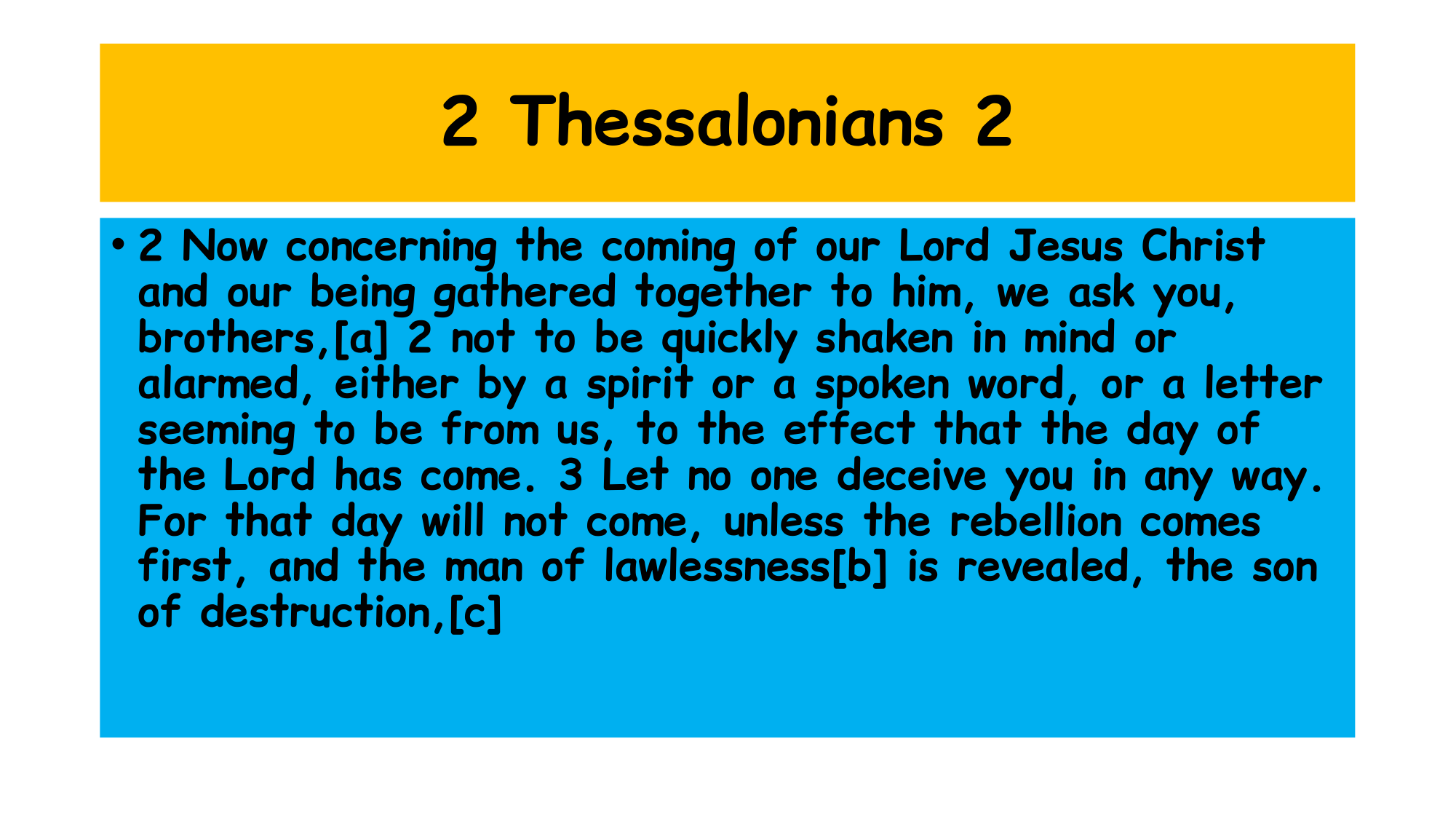

# 2 Thessalonians 2
2 Now concerning the coming of our Lord Jesus Christ and our being gathered together to him, we ask you, brothers,[a] 2 not to be quickly shaken in mind or alarmed, either by a spirit or a spoken word, or a letter seeming to be from us, to the effect that the day of the Lord has come. 3 Let no one deceive you in any way. For that day will not come, unless the rebellion comes first, and the man of lawlessness[b] is revealed, the son of destruction,[c]